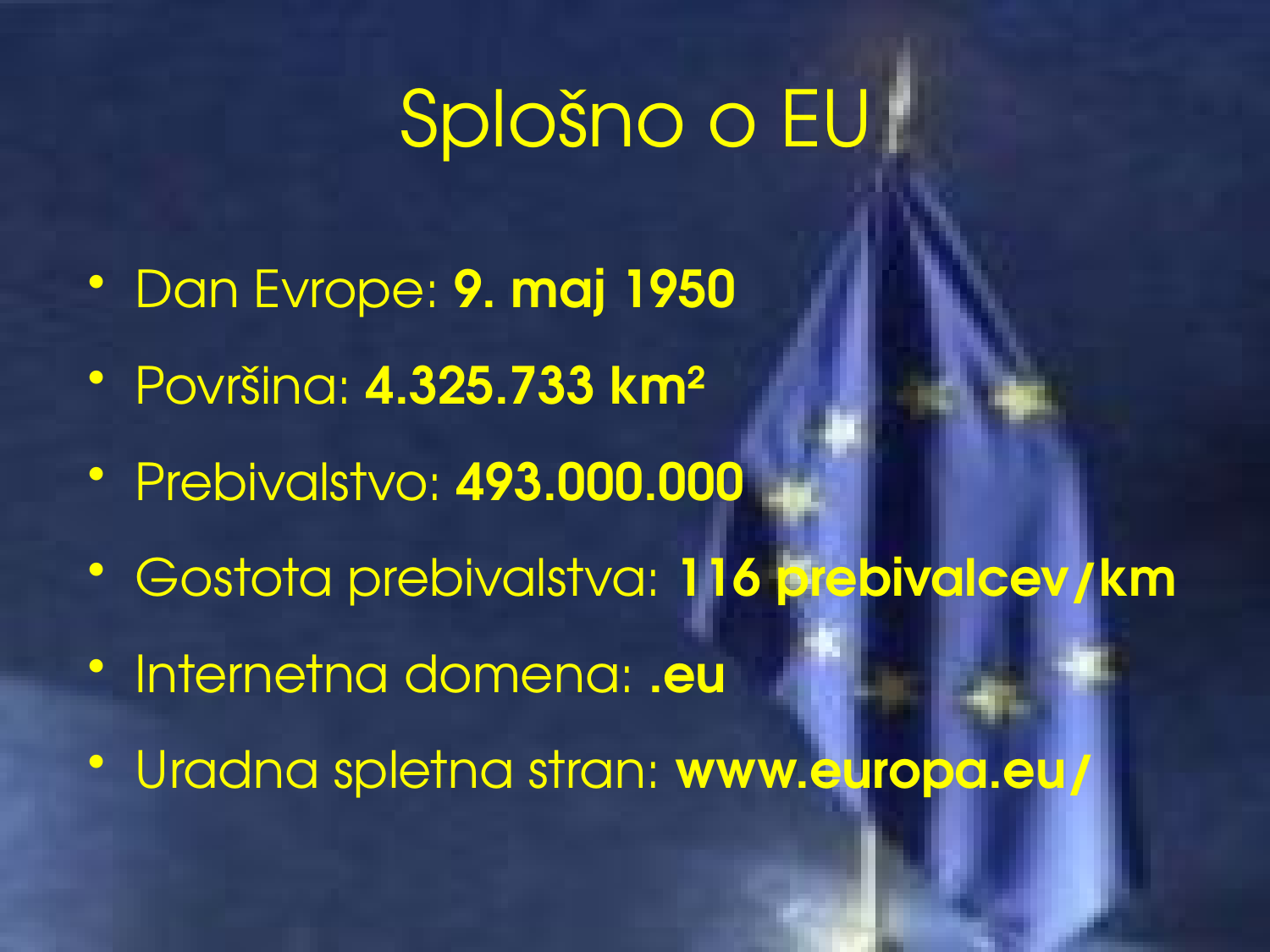

# Splošno o EU
Dan Evrope: 9. maj 1950
Površina: 4.325.733 km²
Prebivalstvo: 493.000.000
Gostota prebivalstva: 116 prebivalcev/km
Internetna domena: .eu
Uradna spletna stran: www.europa.eu/